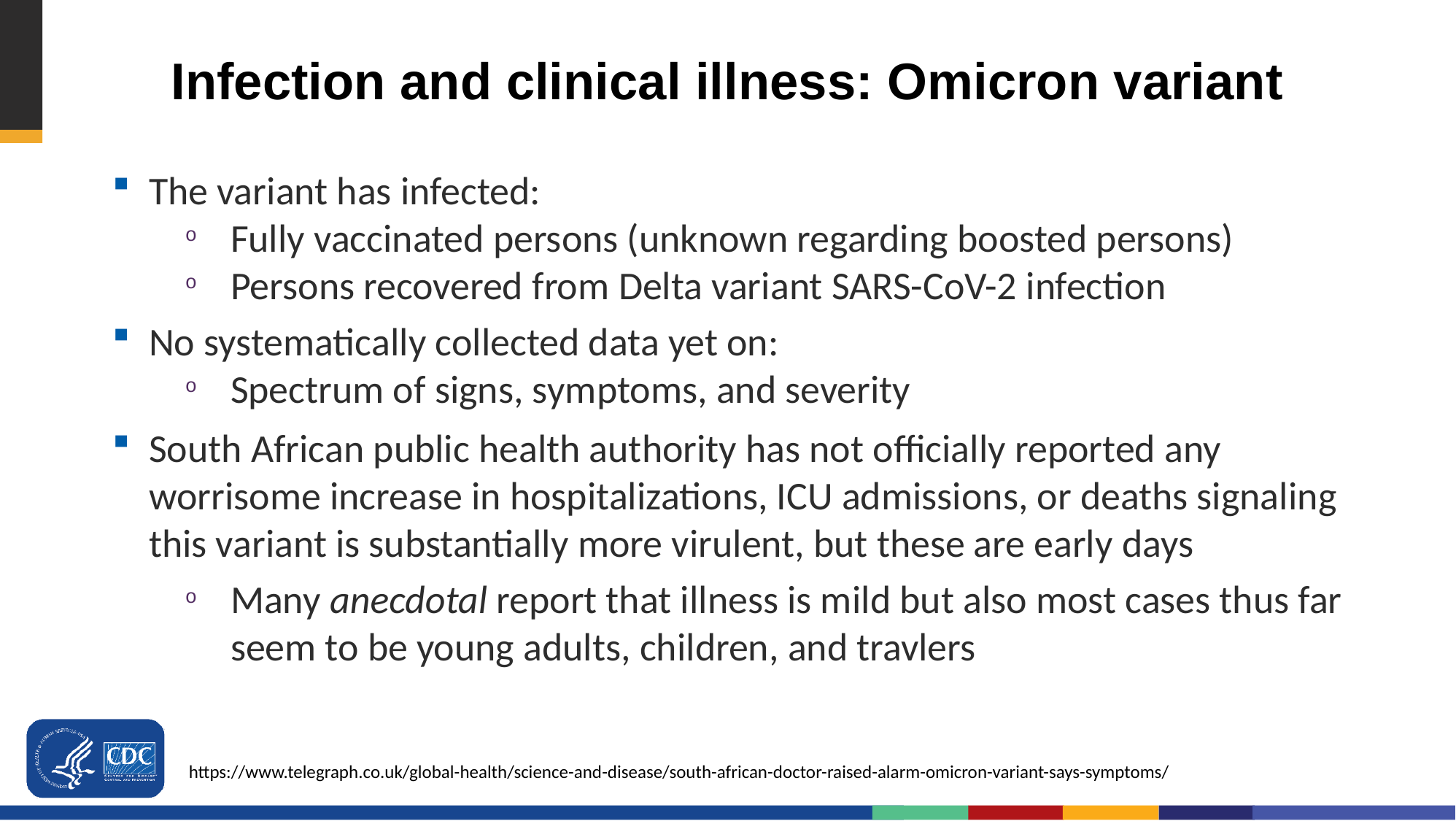

# Infection and clinical illness: Omicron variant
The variant has infected:
Fully vaccinated persons (unknown regarding boosted persons)
Persons recovered from Delta variant SARS-CoV-2 infection
No systematically collected data yet on:
Spectrum of signs, symptoms, and severity
South African public health authority has not officially reported any worrisome increase in hospitalizations, ICU admissions, or deaths signaling this variant is substantially more virulent, but these are early days
Many anecdotal report that illness is mild but also most cases thus far seem to be young adults, children, and travlers
https://www.telegraph.co.uk/global-health/science-and-disease/south-african-doctor-raised-alarm-omicron-variant-says-symptoms/